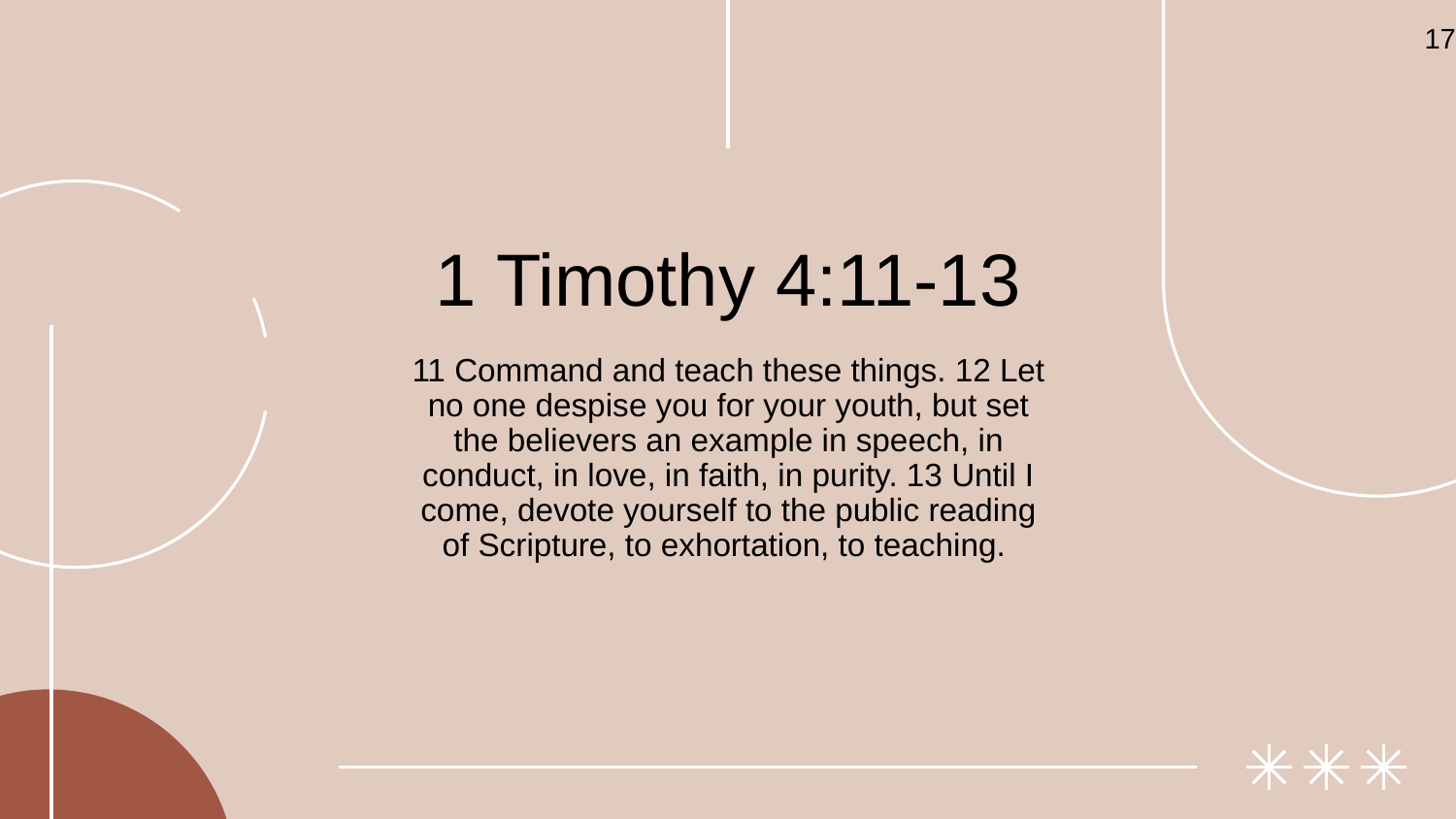

17
# 1 Timothy 4:11-13
11 Command and teach these things. 12 Let no one despise you for your youth, but set the believers an example in speech, in conduct, in love, in faith, in purity. 13 Until I come, devote yourself to the public reading of Scripture, to exhortation, to teaching.